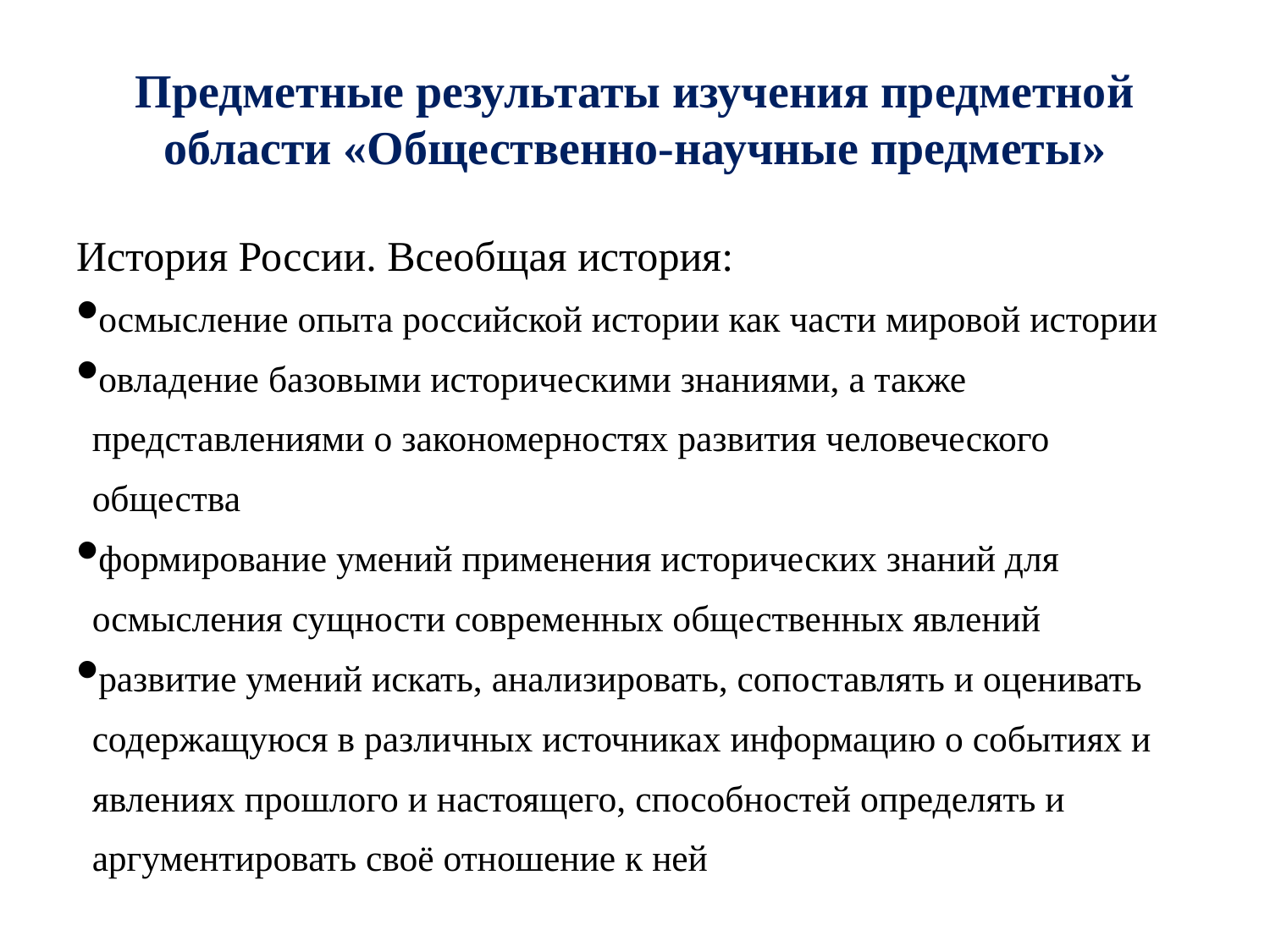

# Предметные результаты изучения предметной области «Общественно-научные предметы»
История России. Всеобщая история:
осмысление опыта российской истории как части мировой истории
овладение базовыми историческими знаниями, а также представлениями о закономерностях развития человеческого общества
формирование умений применения исторических знаний для осмысления сущности современных общественных явлений
развитие умений искать, анализировать, сопоставлять и оценивать содержащуюся в различных источниках информацию о событиях и явлениях прошлого и настоящего, способностей определять и аргументировать своё отношение к ней